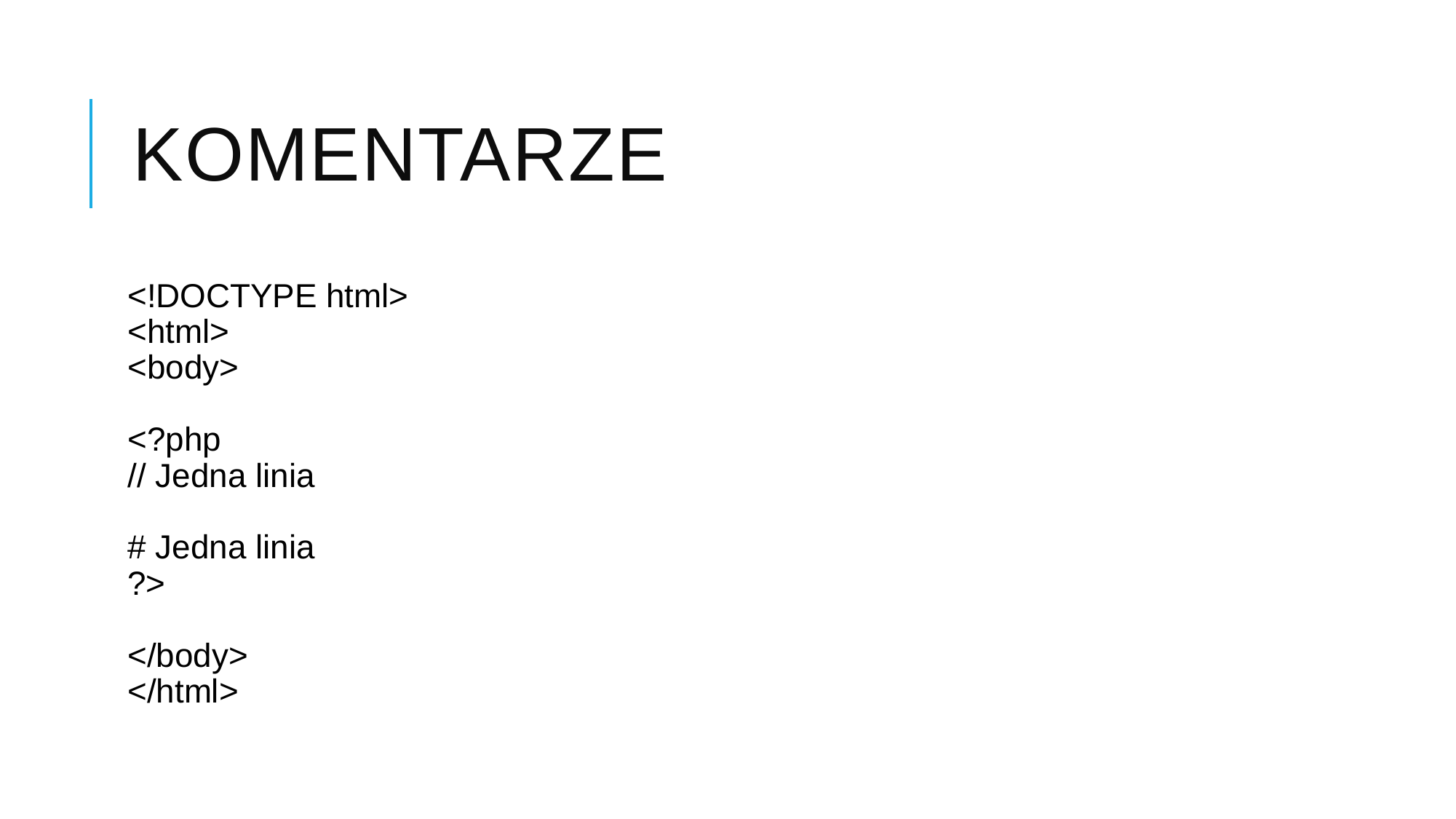

# Komentarze
<!DOCTYPE html>
<html>
<body>
<?php
// Jedna linia
# Jedna linia
?>
</body>
</html>